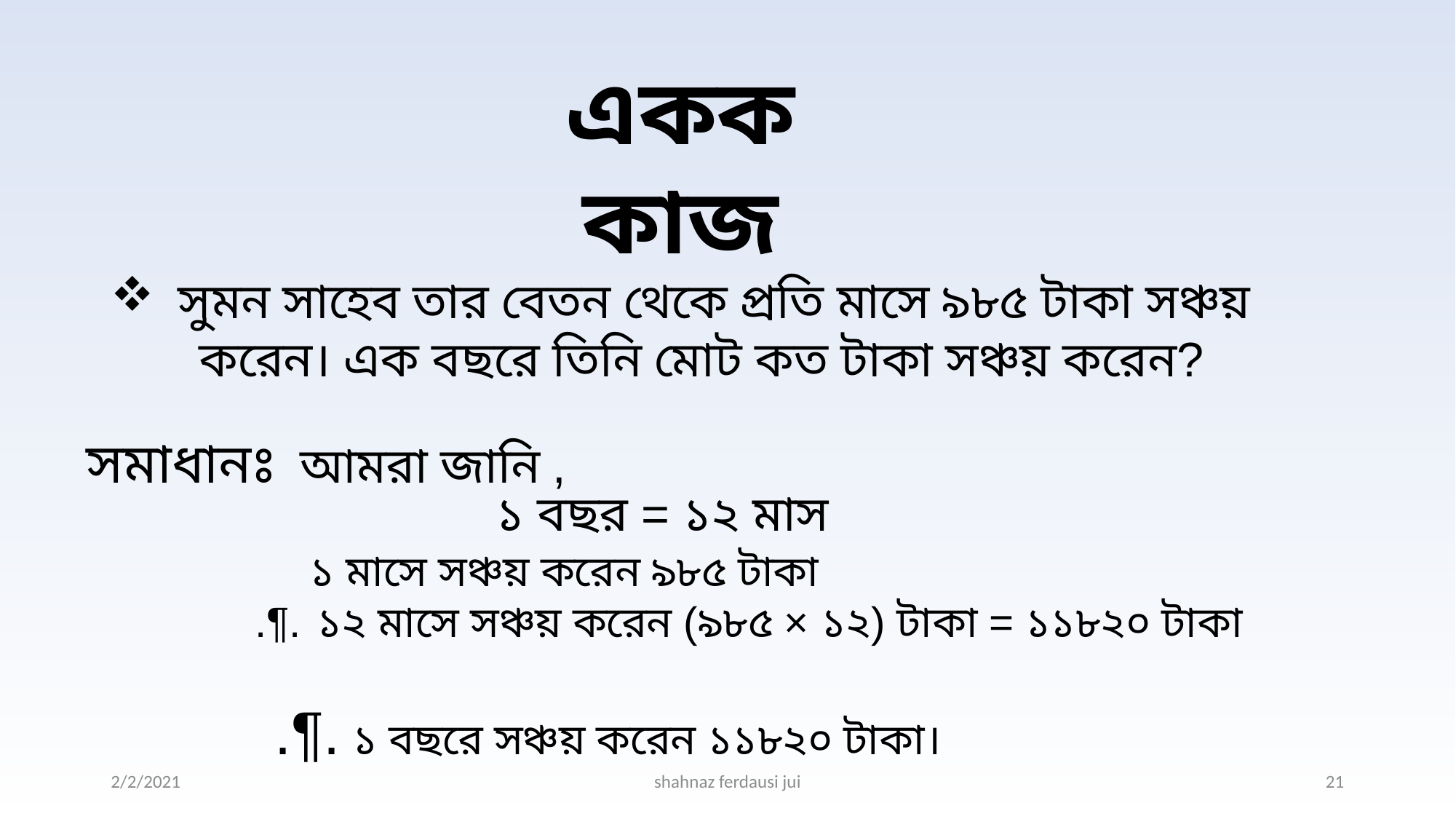

একক কাজ
 সুমন সাহেব তার বেতন থেকে প্রতি মাসে ৯৮৫ টাকা সঞ্চয় করেন। এক বছরে তিনি মোট কত টাকা সঞ্চয় করেন?
সমাধানঃ
আমরা জানি ,
১ বছর = ১২ মাস
      ১ মাসে সঞ্চয় করেন ৯৮৫ টাকা
 .¶.  ১২ মাসে সঞ্চয় করেন (৯৮৫ × ১২) টাকা = ১১৮২০ টাকা
.¶. ১ বছরে সঞ্চয় করেন ১১৮২০ টাকা।
2/2/2021
shahnaz ferdausi jui
21